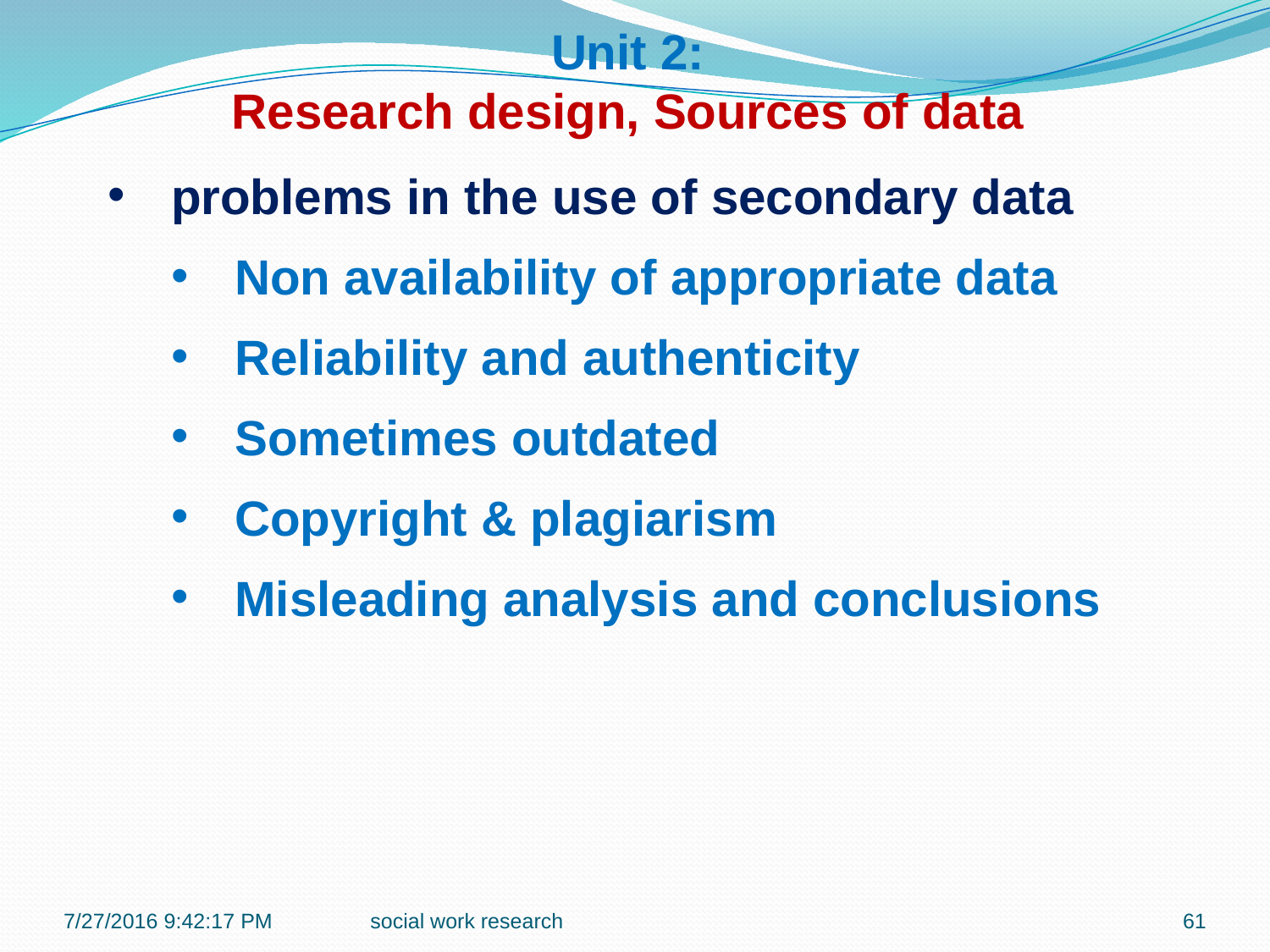

Unit 2:
Research design, Sources of data
problems in the use of secondary data
Non availability of appropriate data
Reliability and authenticity
Sometimes outdated
Copyright & plagiarism
Misleading analysis and conclusions
7/27/2016 9:42:17 PM
social work research
61